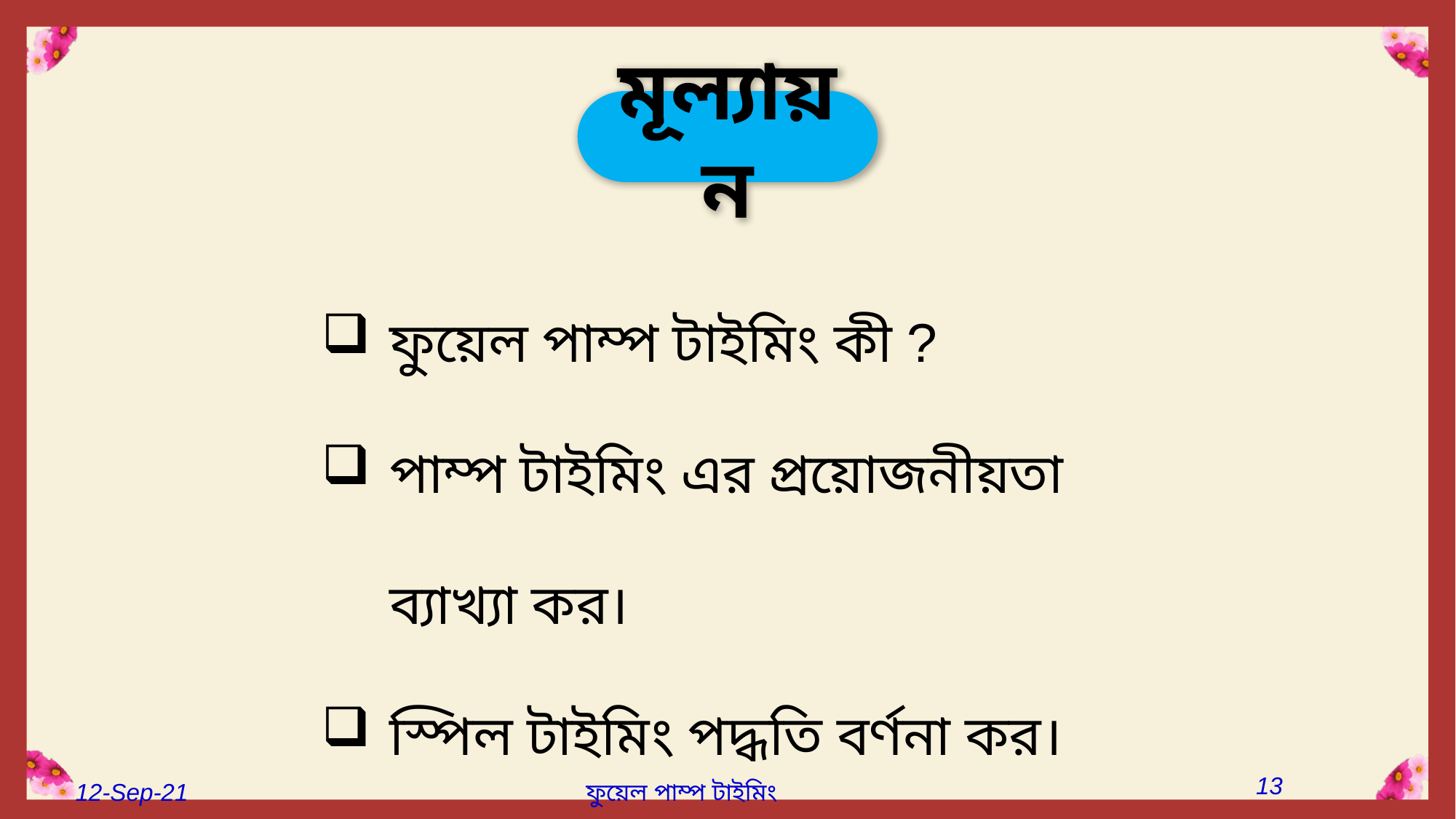

মূল্যায়ন
ফুয়েল পাম্প টাইমিং কী ?
পাম্প টাইমিং এর প্রয়োজনীয়তা ব্যাখ্যা কর।
স্পিল টাইমিং পদ্ধতি বর্ণনা কর।
13
12-Sep-21
ফুয়েল পাম্প টাইমিং